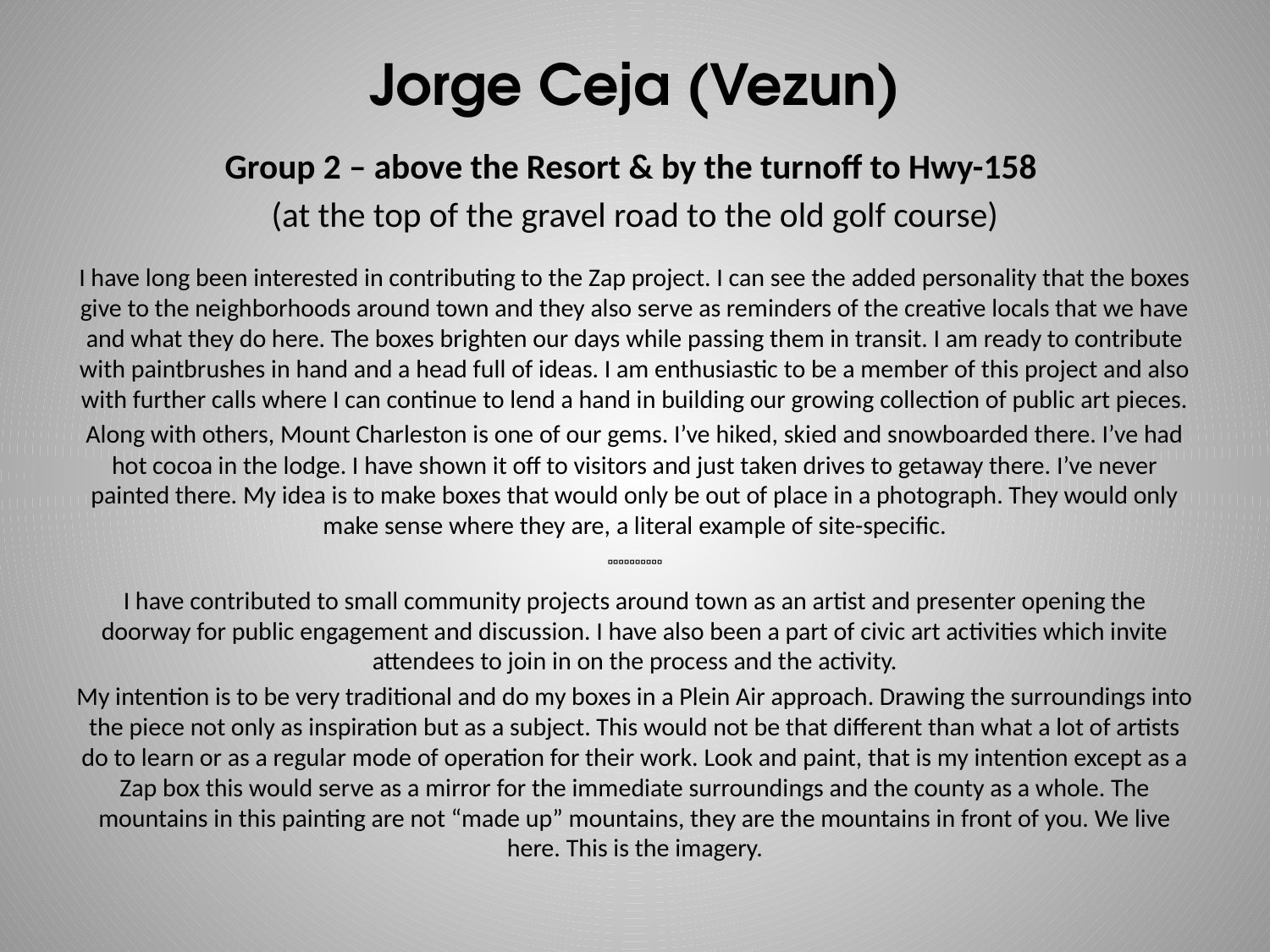

# Jorge Ceja (Vezun)
Group 2 – above the Resort & by the turnoff to Hwy-158
(at the top of the gravel road to the old golf course)

I have long been interested in contributing to the Zap project. I can see the added personality that the boxes give to the neighborhoods around town and they also serve as reminders of the creative locals that we have and what they do here. The boxes brighten our days while passing them in transit. I am ready to contribute with paintbrushes in hand and a head full of ideas. I am enthusiastic to be a member of this project and also with further calls where I can continue to lend a hand in building our growing collection of public art pieces.
Along with others, Mount Charleston is one of our gems. I’ve hiked, skied and snowboarded there. I’ve had hot cocoa in the lodge. I have shown it off to visitors and just taken drives to getaway there. I’ve never painted there. My idea is to make boxes that would only be out of place in a photograph. They would only make sense where they are, a literal example of site-specific.

▫▫▫▫▫▫▫▫▫▫

I have contributed to small community projects around town as an artist and presenter opening the doorway for public engagement and discussion. I have also been a part of civic art activities which invite attendees to join in on the process and the activity.
My intention is to be very traditional and do my boxes in a Plein Air approach. Drawing the surroundings into the piece not only as inspiration but as a subject. This would not be that different than what a lot of artists do to learn or as a regular mode of operation for their work. Look and paint, that is my intention except as a Zap box this would serve as a mirror for the immediate surroundings and the county as a whole. The mountains in this painting are not “made up” mountains, they are the mountains in front of you. We live here. This is the imagery.